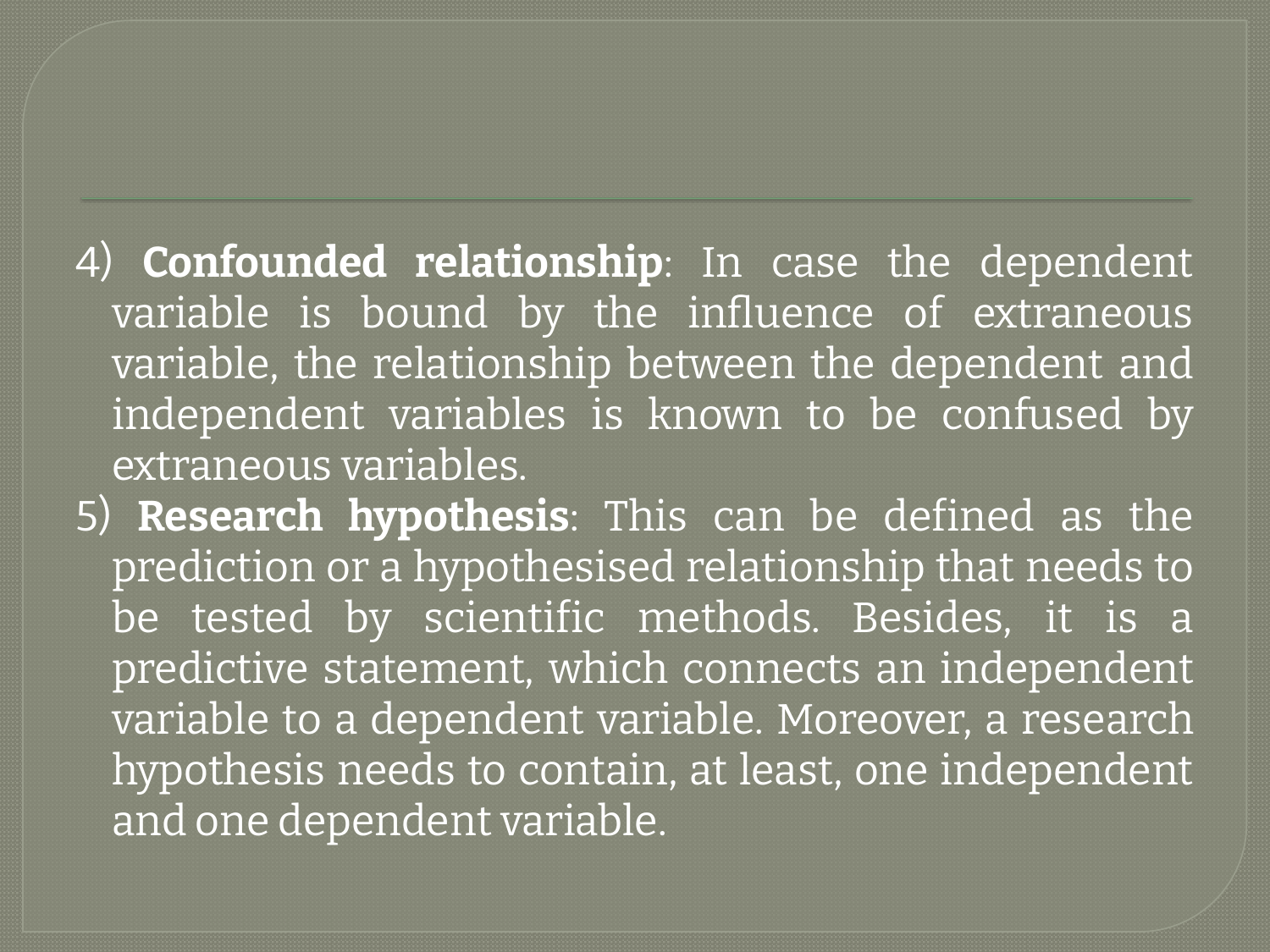

#
4) Confounded relationship: In case the dependent variable is bound by the influence of extraneous variable, the relationship between the dependent and independent variables is known to be confused by extraneous variables.
5) Research hypothesis: This can be defined as the prediction or a hypothesised relationship that needs to be tested by scientific methods. Besides, it is a predictive statement, which connects an independent variable to a dependent variable. Moreover, a research hypothesis needs to contain, at least, one independent and one dependent variable.